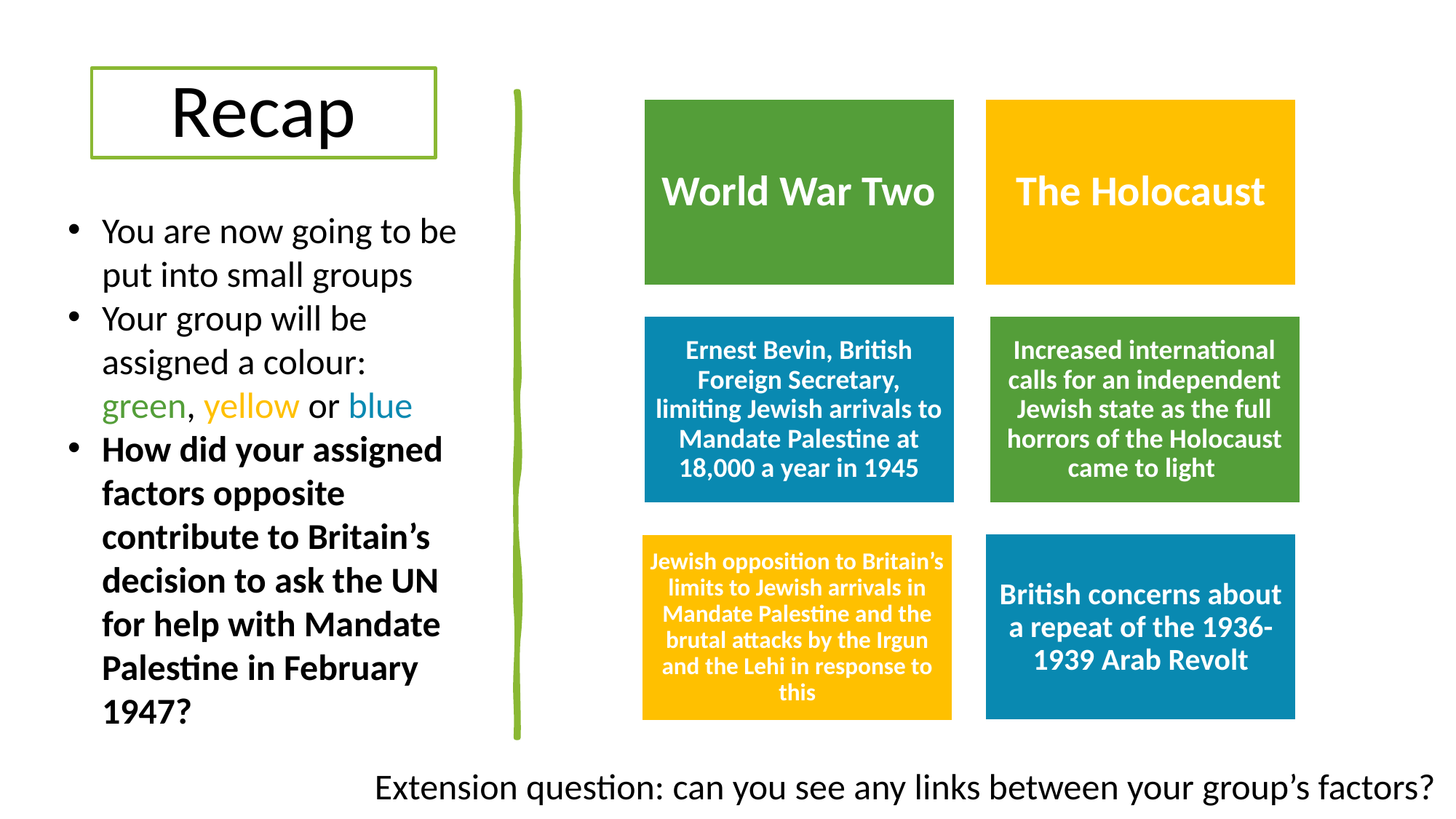

# Recap
World War Two
The Holocaust
Ernest Bevin, British Foreign Secretary, limiting Jewish arrivals to Mandate Palestine at 18,000 a year in 1945
Jewish opposition to Britain’s limits to Jewish arrivals in Mandate Palestine and the brutal attacks by the Irgun and the Lehi in response to this
Increased international calls for an independent Jewish state as the full horrors of the Holocaust came to light
British concerns about a repeat of the 1936-1939 Arab Revolt
You are now going to be put into small groups
Your group will be assigned a colour: green, yellow or blue
How did your assigned factors opposite contribute to Britain’s decision to ask the UN for help with Mandate Palestine in February 1947?

Extension question: can you see any links between your group’s factors?